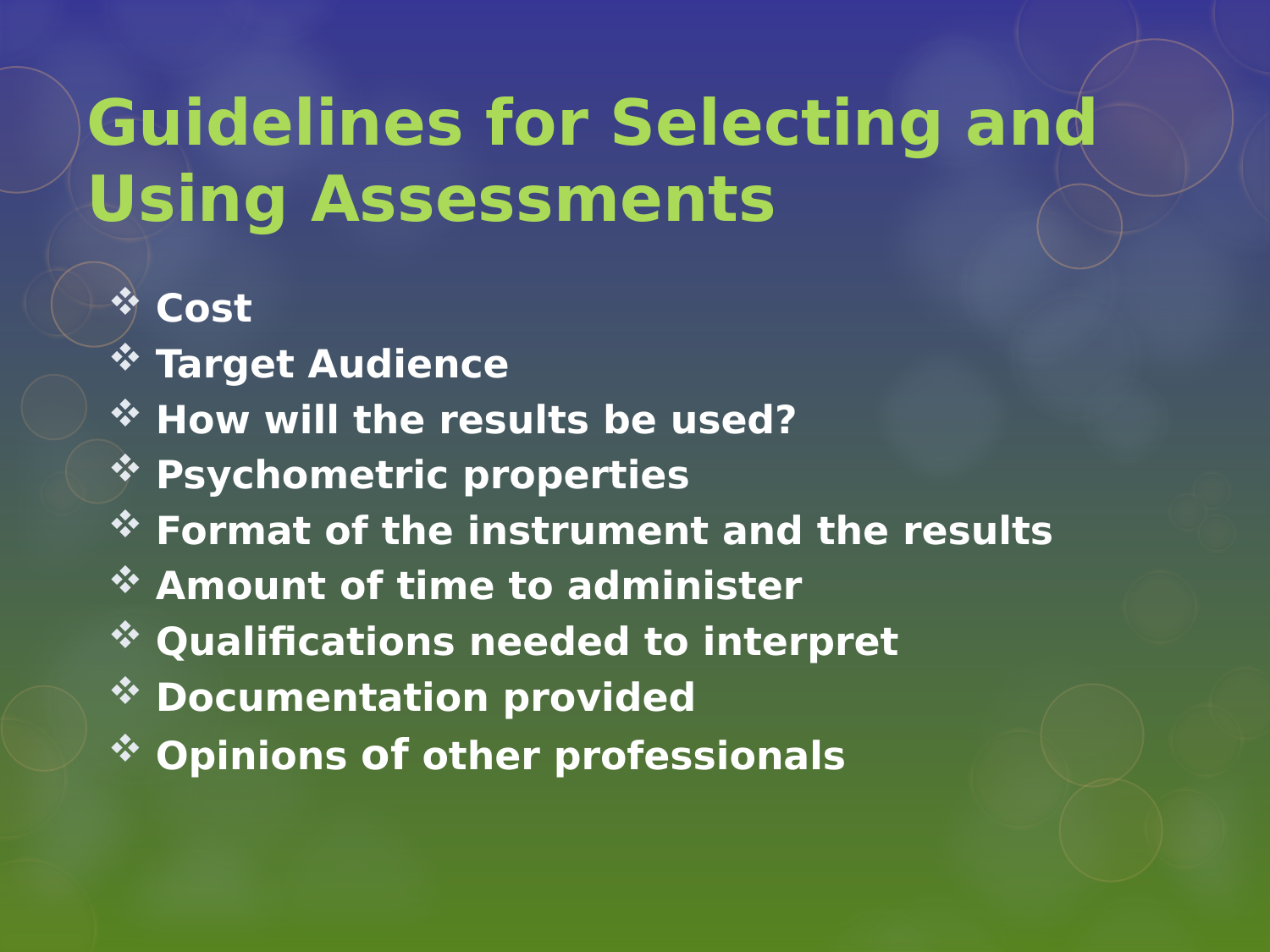

# Guidelines for Selecting and Using Assessments
Cost
Target Audience
How will the results be used?
Psychometric properties
Format of the instrument and the results
Amount of time to administer
Qualifications needed to interpret
Documentation provided
Opinions of other professionals